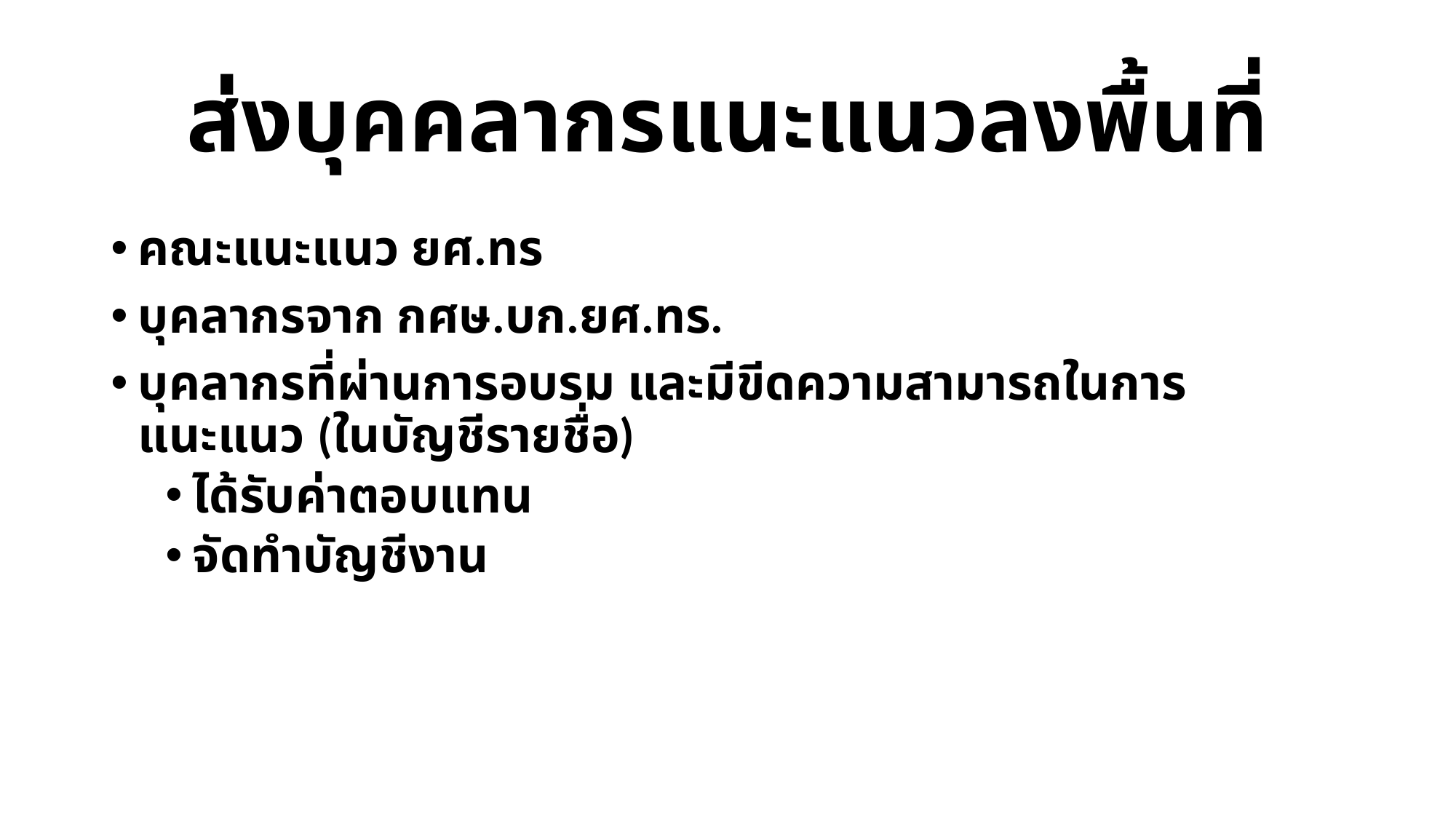

# ส่งบุคคลากรแนะแนวลงพื้นที่
คณะแนะแนว ยศ.ทร
บุคลากรจาก กศษ.บก.ยศ.ทร.
บุคลากรที่ผ่านการอบรม และมีขีดความสามารถในการแนะแนว (ในบัญชีรายชื่อ)
ได้รับค่าตอบแทน
จัดทำบัญชีงาน